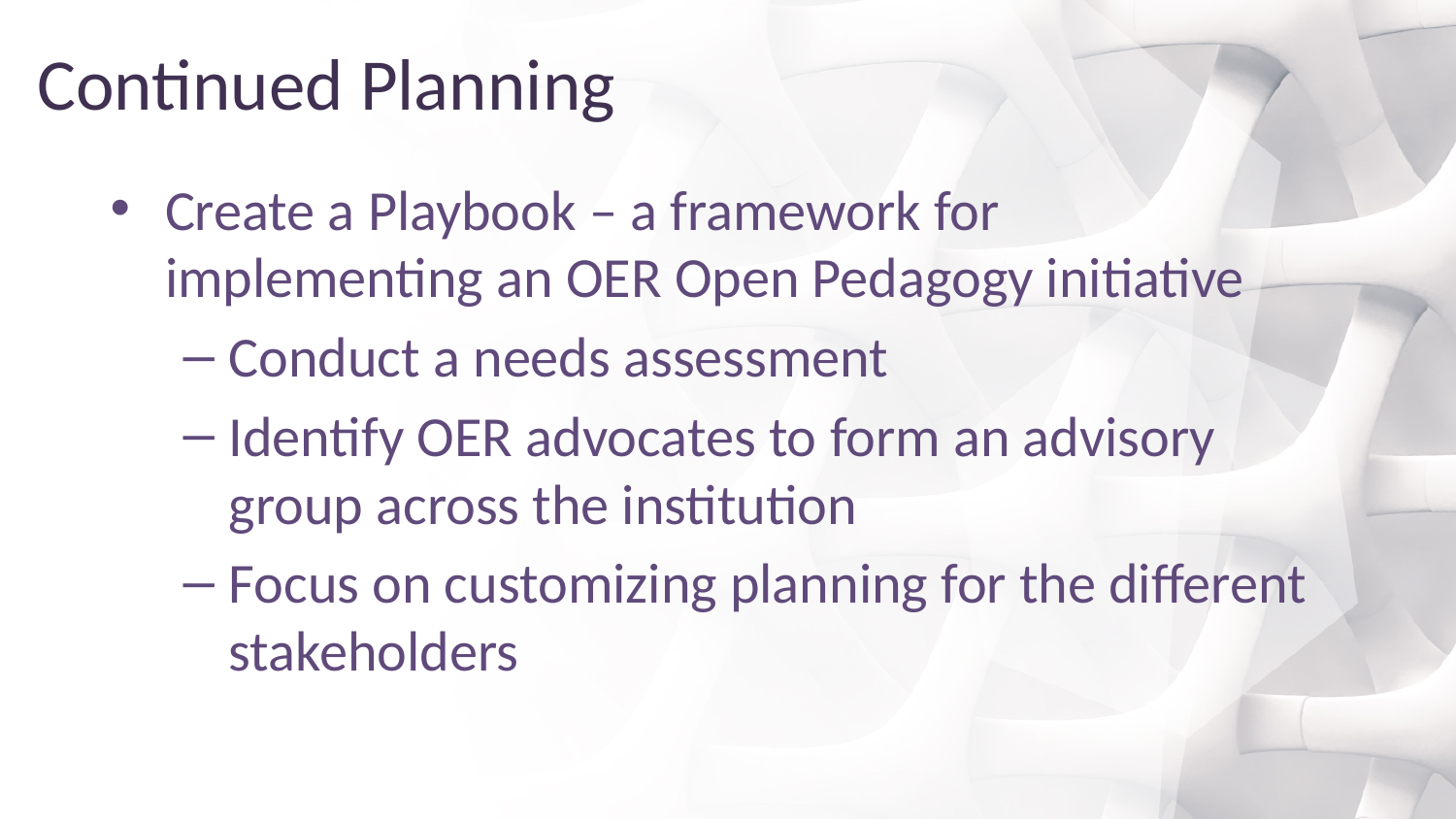

# Continued Planning
Create a Playbook – a framework for implementing an OER Open Pedagogy initiative
Conduct a needs assessment
Identify OER advocates to form an advisory group across the institution
Focus on customizing planning for the different stakeholders